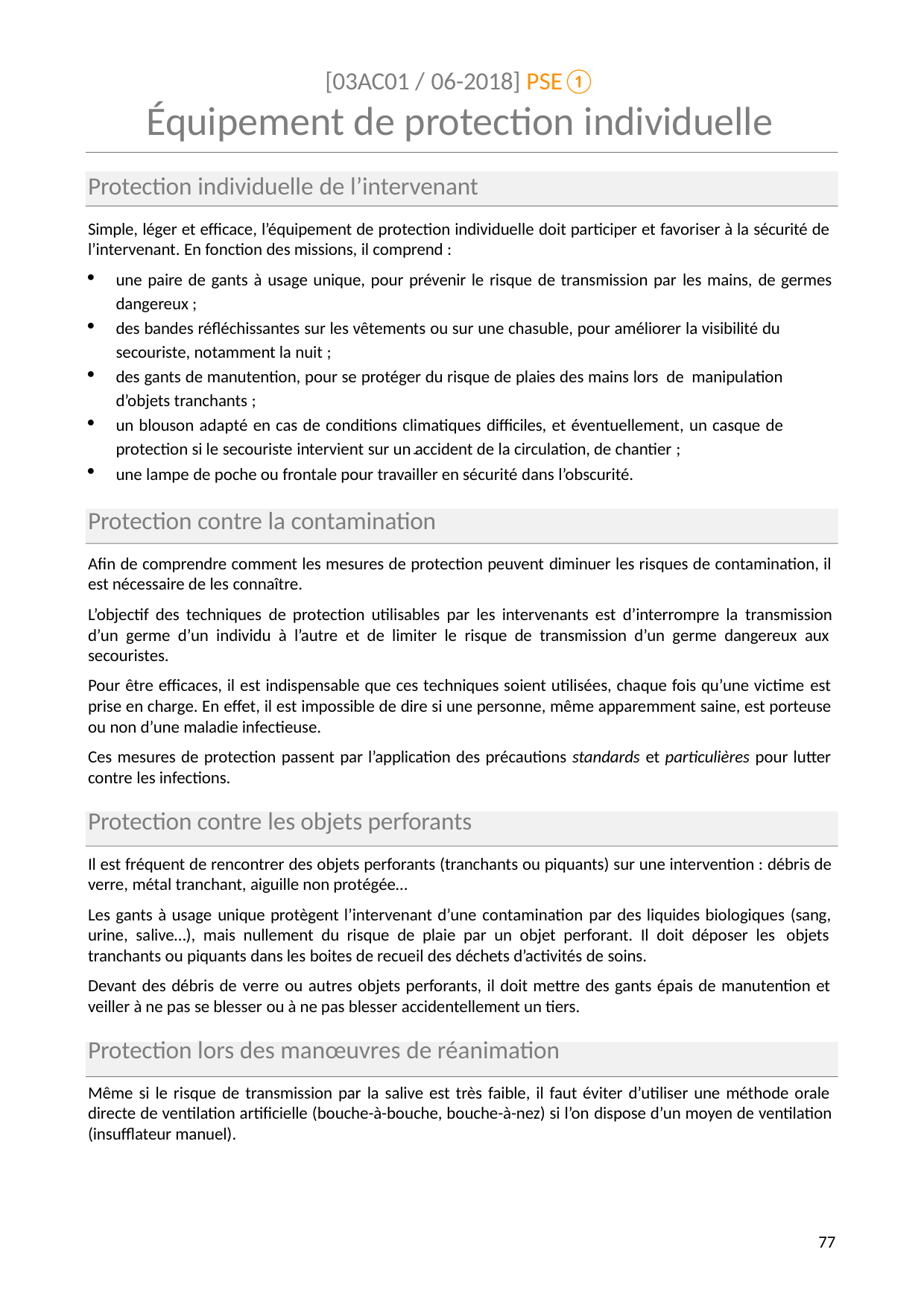

[03AC01 / 06-2018] PSE①
# Équipement de protection individuelle

Protection individuelle de l’intervenant
Simple, léger et efficace, l’équipement de protection individuelle doit participer et favoriser à la sécurité de  l’intervenant. En fonction des missions, il comprend :
une paire de gants à usage unique, pour prévenir le risque de transmission par les mains, de germes  dangereux ;
des bandes réfléchissantes sur les vêtements ou sur une chasuble, pour améliorer la visibilité du  secouriste, notamment la nuit ;
des gants de manutention, pour se protéger du risque de plaies des mains lors de manipulation  d’objets tranchants ;
un blouson adapté en cas de conditions climatiques difficiles, et éventuellement, un casque de  protection si le secouriste intervient sur un accident de la circulation, de chantier ;
une lampe de poche ou frontale pour travailler en sécurité dans l’obscurité.

Protection contre la contamination
Afin de comprendre comment les mesures de protection peuvent diminuer les risques de contamination, il  est nécessaire de les connaître.
L’objectif des techniques de protection utilisables par les intervenants est d’interrompre la transmission  d’un germe d’un individu à l’autre et de limiter le risque de transmission d’un germe dangereux aux  secouristes.
Pour être efficaces, il est indispensable que ces techniques soient utilisées, chaque fois qu’une victime est  prise en charge. En effet, il est impossible de dire si une personne, même apparemment saine, est porteuse  ou non d’une maladie infectieuse.
Ces mesures de protection passent par l’application des précautions standards et particulières pour lutter  contre les infections.

Protection contre les objets perforants
Il est fréquent de rencontrer des objets perforants (tranchants ou piquants) sur une intervention : débris de  verre, métal tranchant, aiguille non protégée…
Les gants à usage unique protègent l’intervenant d’une contamination par des liquides biologiques (sang,  urine, salive…), mais nullement du risque de plaie par un objet perforant. Il doit déposer les objets  tranchants ou piquants dans les boites de recueil des déchets d’activités de soins.
Devant des débris de verre ou autres objets perforants, il doit mettre des gants épais de manutention et  veiller à ne pas se blesser ou à ne pas blesser accidentellement un tiers.

Protection lors des manœuvres de réanimation
Même si le risque de transmission par la salive est très faible, il faut éviter d’utiliser une méthode orale  directe de ventilation artificielle (bouche-à-bouche, bouche-à-nez) si l’on dispose d’un moyen de ventilation  (insufflateur manuel).

77